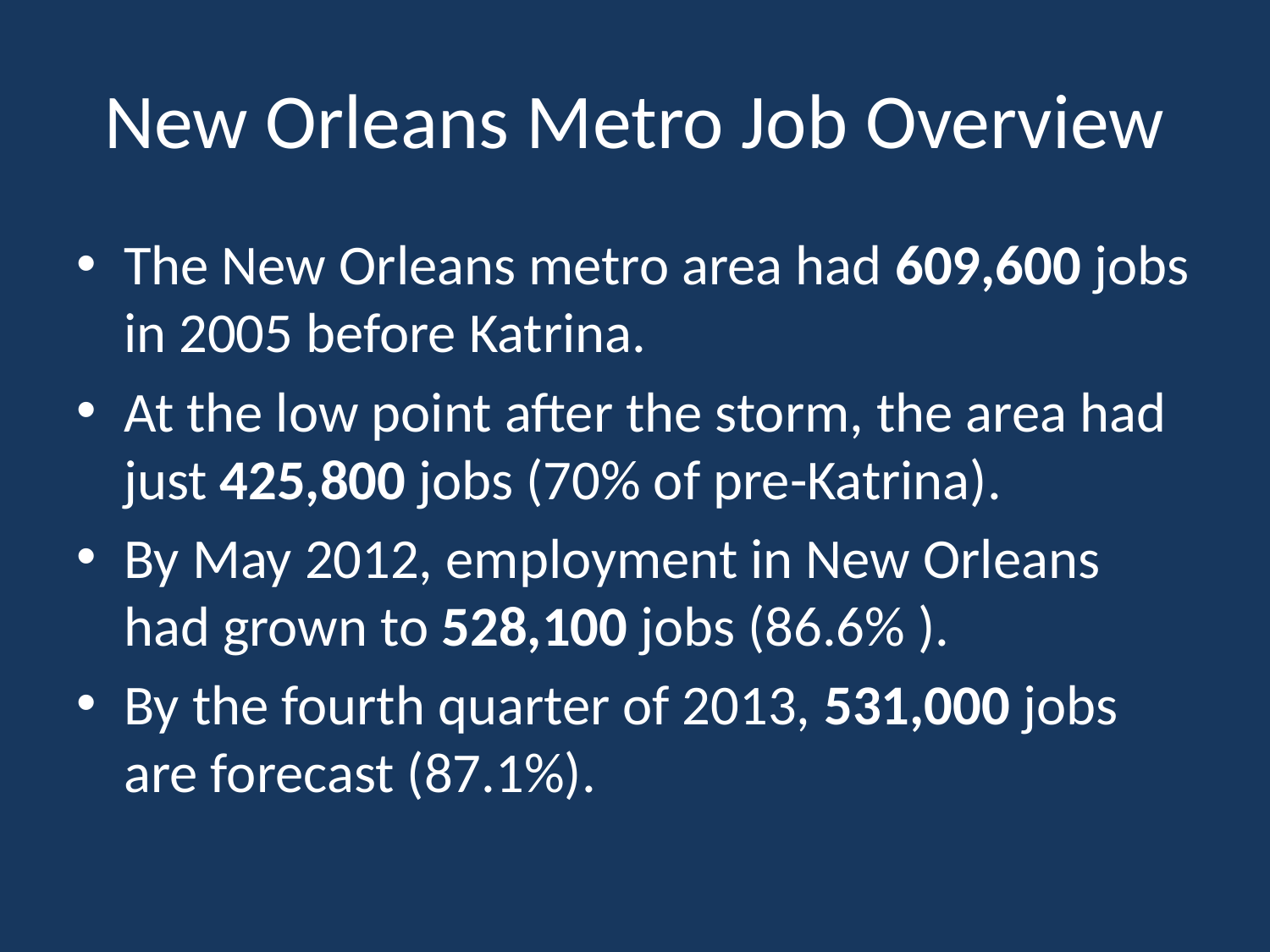

# New Orleans Metro Job Overview
The New Orleans metro area had 609,600 jobs in 2005 before Katrina.
At the low point after the storm, the area had just 425,800 jobs (70% of pre-Katrina).
By May 2012, employment in New Orleans  had grown to 528,100 jobs (86.6% ).
By the fourth quarter of 2013, 531,000 jobs are forecast (87.1%).